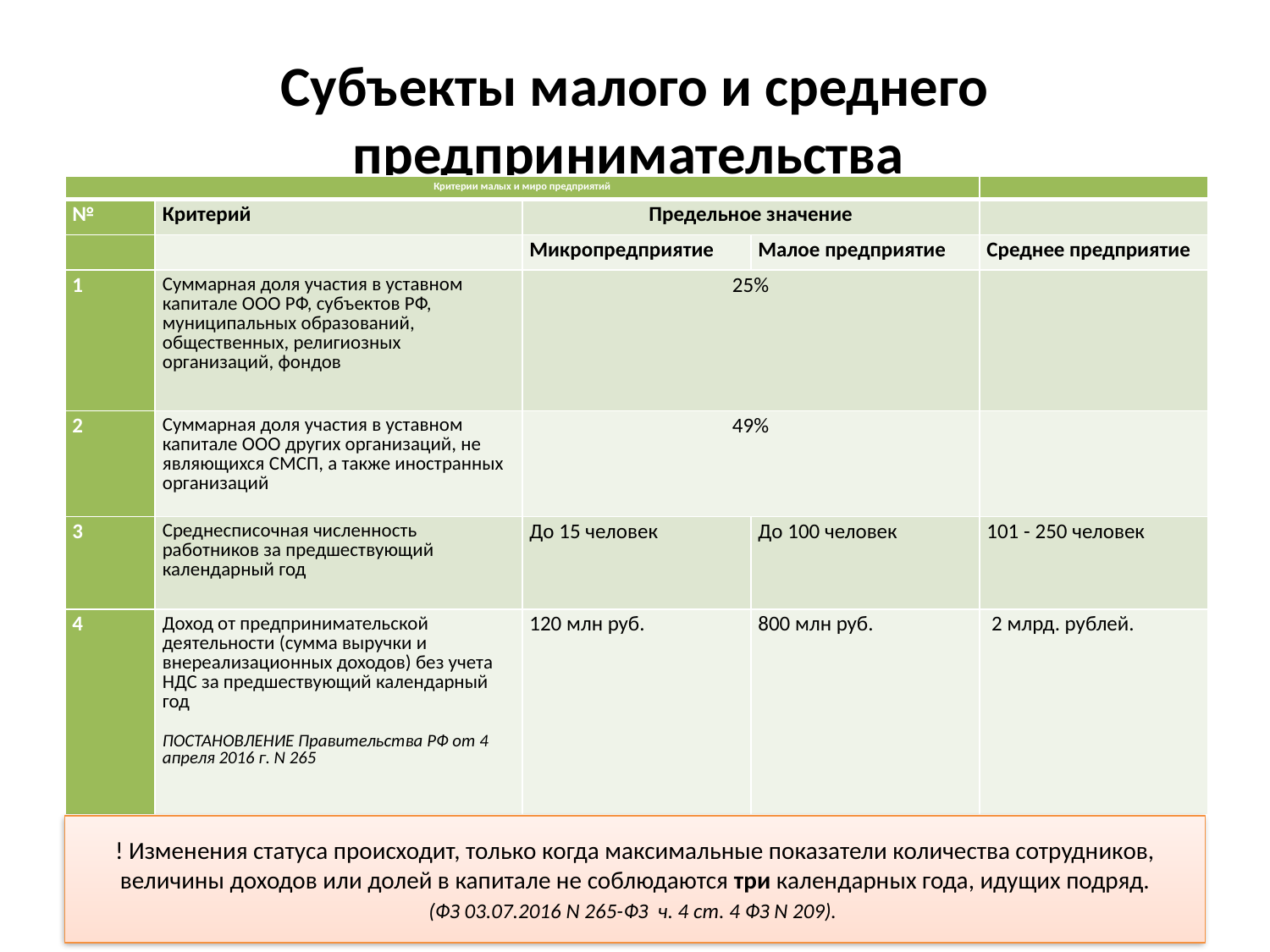

# Субъекты малого и среднего предпринимательства
| Критерии малых и миро предприятий |  |  |  |  |
| --- | --- | --- | --- | --- |
| № | Критерий | Предельное значение |  |  |
|  |  | Микропредприятие | Малое предприятие | Среднее предприятие |
| 1 | Суммарная доля участия в уставном капитале ООО РФ, субъектов РФ, муниципальных образований, общественных, религиозных организаций, фондов | 25% |  |  |
| 2 | Суммарная доля участия в уставном капитале ООО других организаций, не являющихся СМСП, а также иностранных организаций | 49% |  |  |
| 3 | Среднесписочная численность работников за предшествующий календарный год | До 15 человек | До 100 человек | 101 - 250 человек |
| 4 | Доход от предпринимательской деятельности (сумма выручки и внереализационных доходов) без учета НДС за предшествующий календарный год ПОСТАНОВЛЕНИЕ Правительства РФ от 4 апреля 2016 г. N 265 | 120 млн руб. | 800 млн руб. | 2 млрд. рублей. |
! Изменения статуса происходит, только когда максимальные показатели количества сотрудников, величины доходов или долей в капитале не соблюдаются три календарных года, идущих подряд.
 (ФЗ 03.07.2016 N 265-ФЗ  ч. 4 ст. 4 ФЗ N 209).